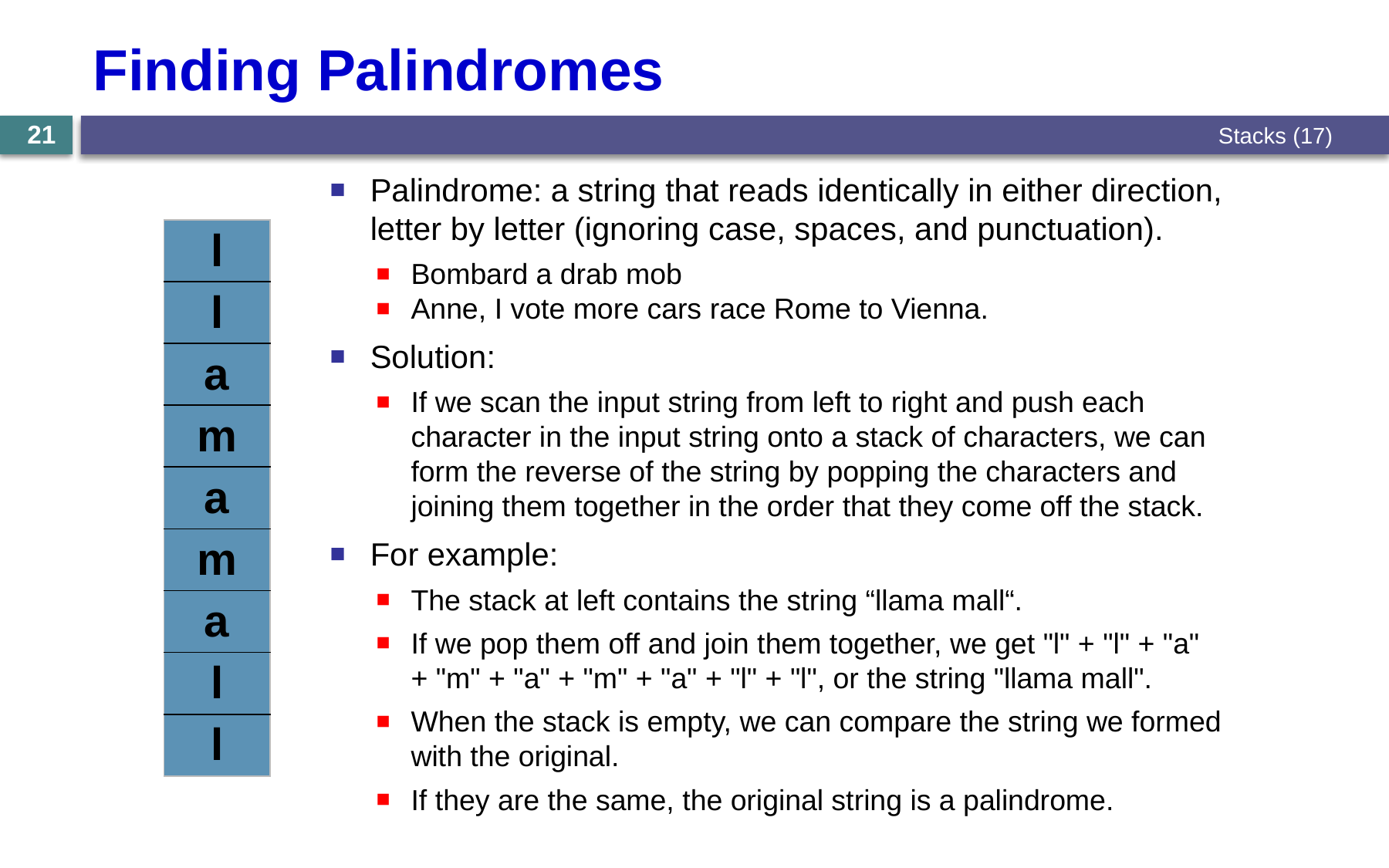

# Finding Palindromes
Stacks (17)
21
Palindrome: a string that reads identically in either direction, letter by letter (ignoring case, spaces, and punctuation).
Bombard a drab mob
Anne, I vote more cars race Rome to Vienna.
Solution:
If we scan the input string from left to right and push each character in the input string onto a stack of characters, we can form the reverse of the string by popping the characters and joining them together in the order that they come off the stack.
For example:
The stack at left contains the string “llama mall“.
If we pop them off and join them together, we get "l" + "l" + "a" + "m" + "a" + "m" + "a" + "l" + "l", or the string "llama mall".
When the stack is empty, we can compare the string we formed with the original.
If they are the same, the original string is a palindrome.
| l |
| --- |
| l |
| a |
| m |
| a |
| m |
| a |
| l |
| l |